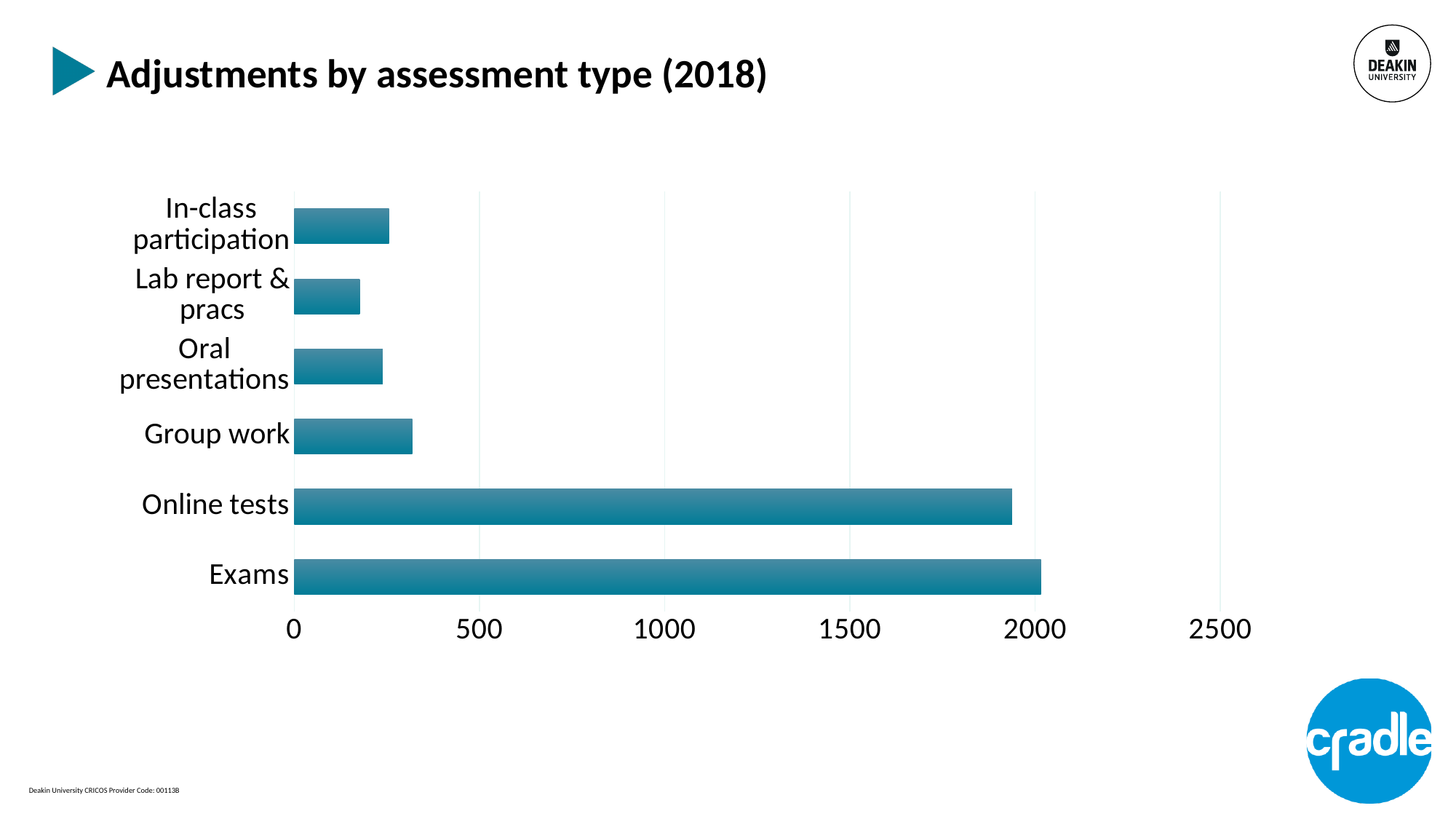

# Adjustments by assessment type (2018)

### Chart

| Category | N |
|---|---|
| Exams | 2016.0 |
| Online tests | 1938.0 |
| Group work | 319.0 |
| Oral presentations | 239.0 |
| Lab report & pracs | 177.0 |
| In-class participation | 256.0 |
Deakin University CRICOS Provider Code: 00113B